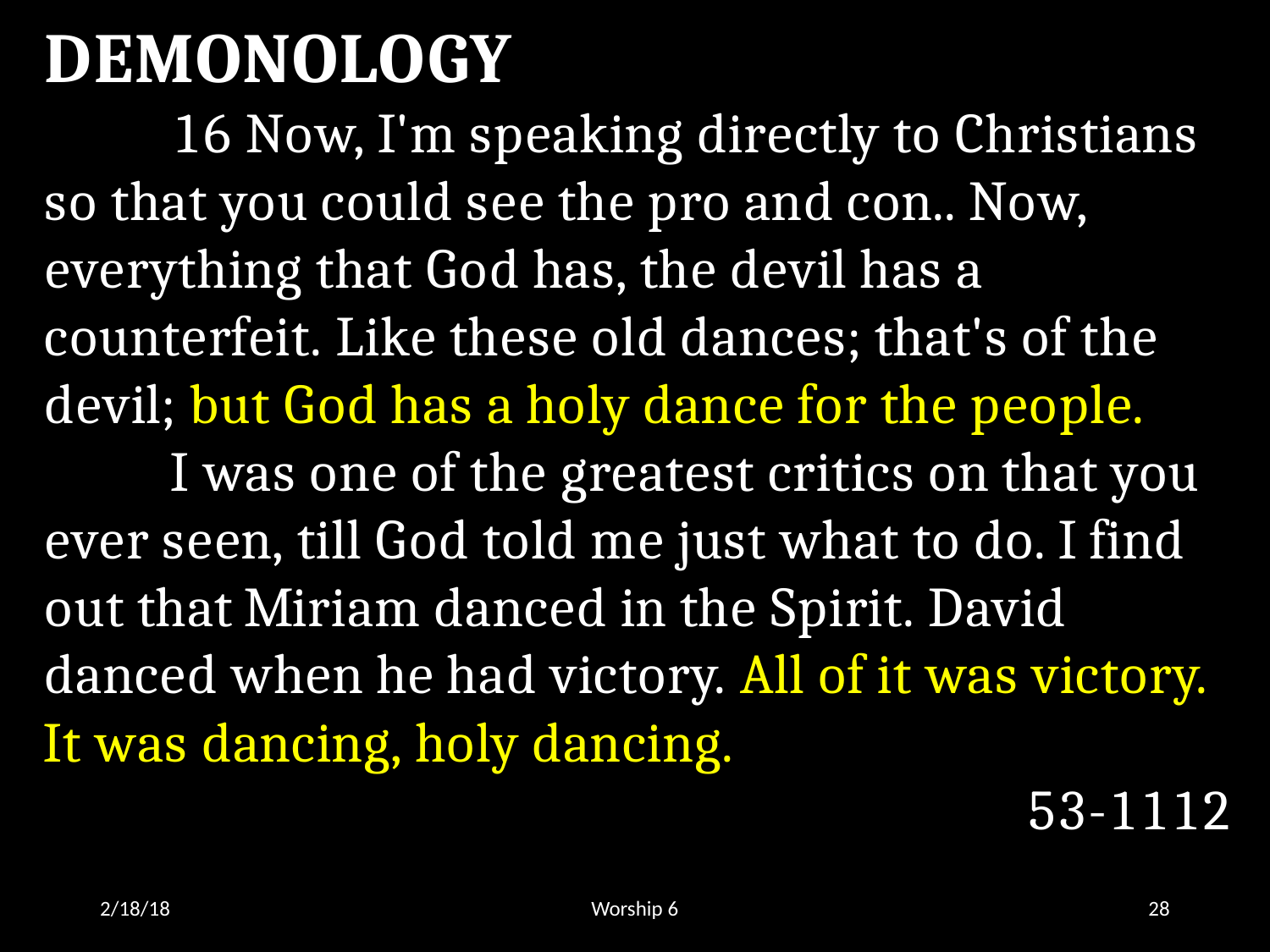

DEMONOLOGY
	16 Now, I'm speaking directly to Christians so that you could see the pro and con.. Now, everything that God has, the devil has a counterfeit. Like these old dances; that's of the devil; but God has a holy dance for the people.
	I was one of the greatest critics on that you ever seen, till God told me just what to do. I find out that Miriam danced in the Spirit. David danced when he had victory. All of it was victory. It was dancing, holy dancing.
53-1112
2/18/18
Worship 6
28